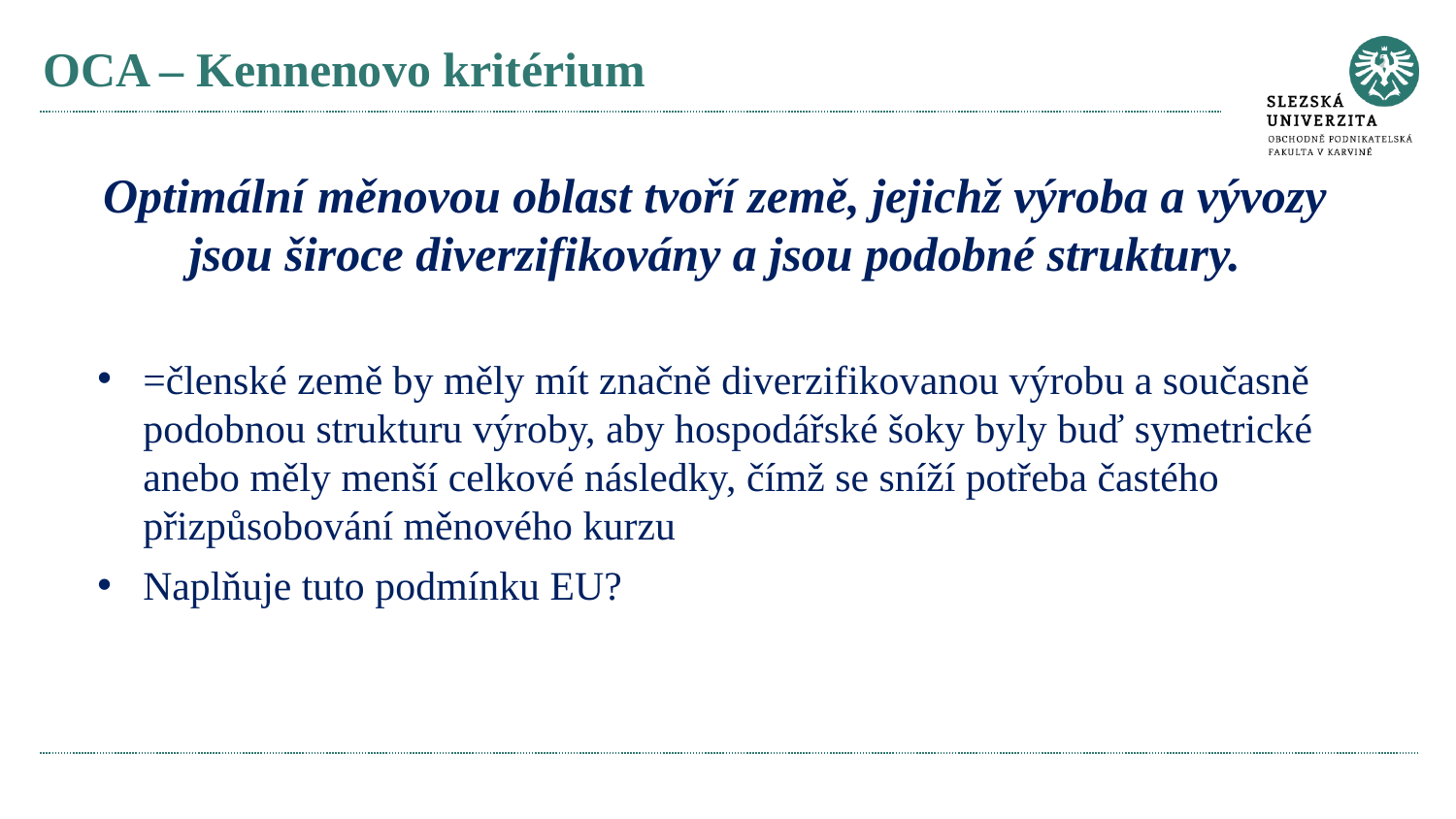

# OCA – Kennenovo kritérium
Optimální měnovou oblast tvoří země, jejichž výroba a vývozy jsou široce diverzifikovány a jsou podobné struktury.

=členské země by měly mít značně diverzifikovanou výrobu a současně podobnou strukturu výroby, aby hospodářské šoky byly buď symetrické anebo měly menší celkové následky, čímž se sníží potřeba častého přizpůsobování měnového kurzu
Naplňuje tuto podmínku EU?